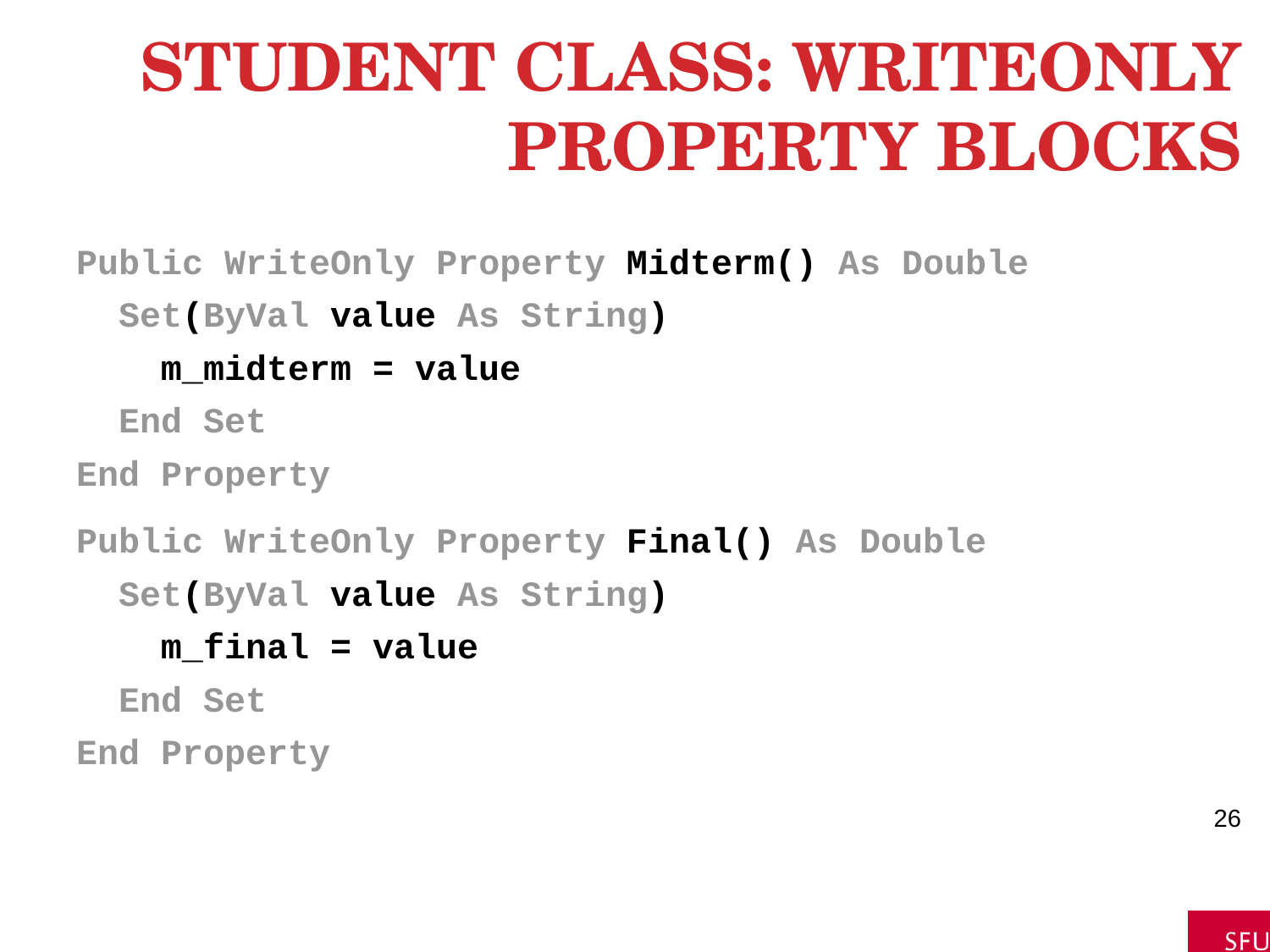

# Student Class: WriteOnly Property Blocks
Public WriteOnly Property Midterm() As Double
  Set(ByVal value As String)
    m_midterm = value
  End Set
End Property
Public WriteOnly Property Final() As Double
  Set(ByVal value As String)
    m_final = value
  End Set
End Property
26